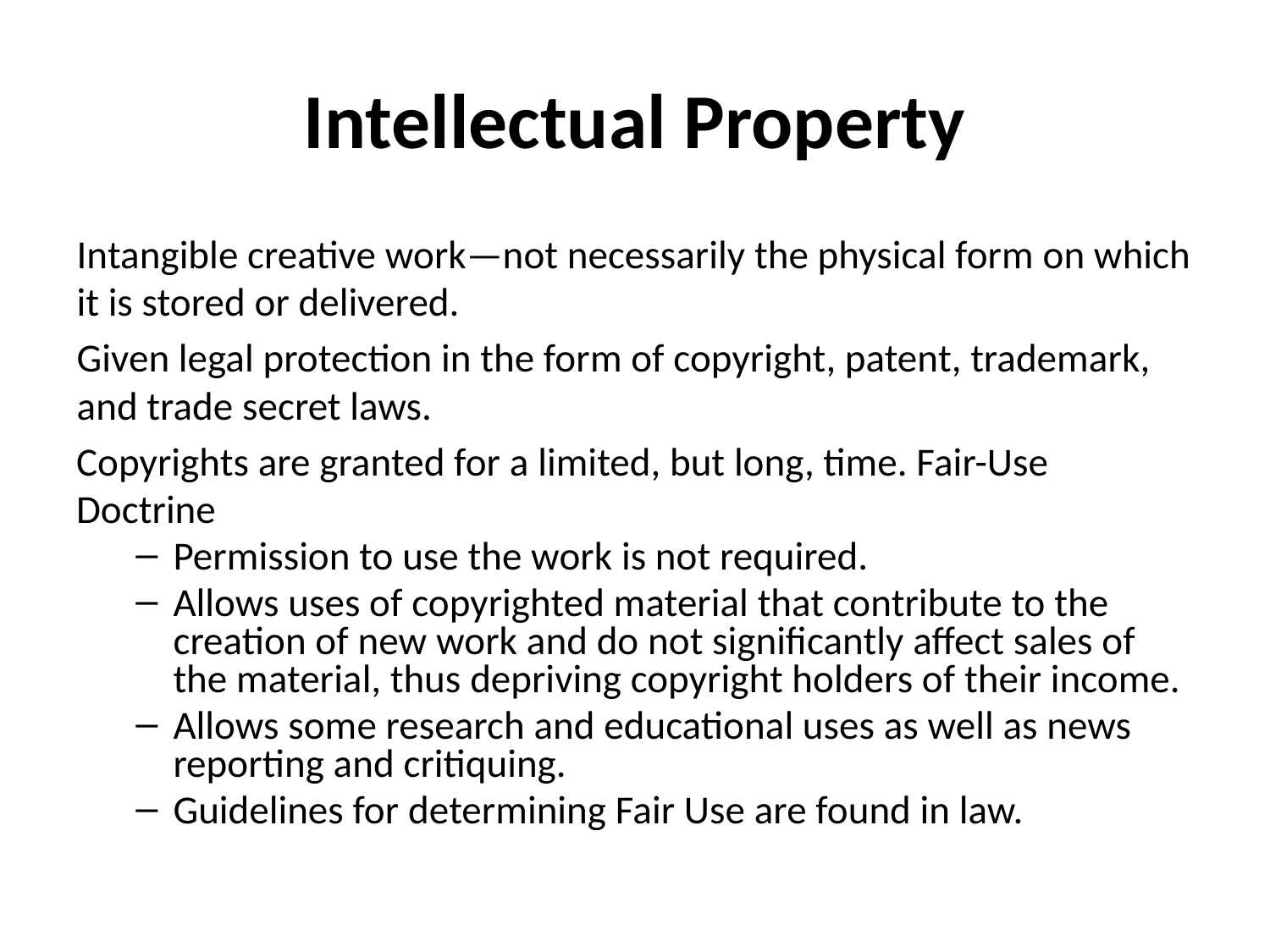

# Intellectual Property
Intangible creative work—not necessarily the physical form on which it is stored or delivered.
Given legal protection in the form of copyright, patent, trademark, and trade secret laws.
Copyrights are granted for a limited, but long, time. Fair-Use Doctrine
Permission to use the work is not required.
Allows uses of copyrighted material that contribute to the creation of new work and do not significantly affect sales of the material, thus depriving copyright holders of their income.
Allows some research and educational uses as well as news reporting and critiquing.
Guidelines for determining Fair Use are found in law.